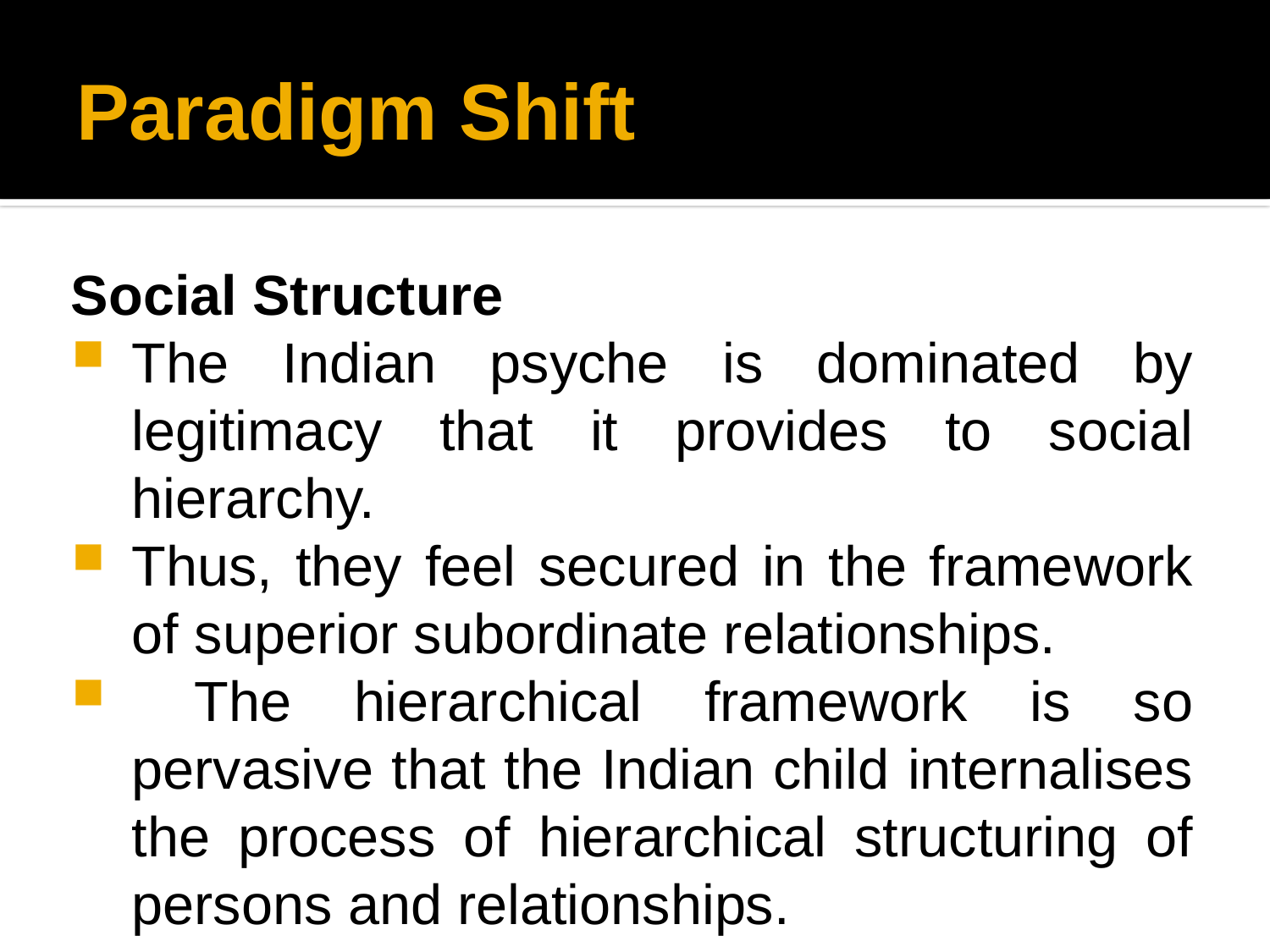

# Paradigm Shift
Social Structure
The Indian psyche is dominated by legitimacy that it provides to social hierarchy.
Thus, they feel secured in the framework of superior subordinate relationships.
 The hierarchical framework is so pervasive that the Indian child internalises the process of hierarchical structuring of persons and relationships.